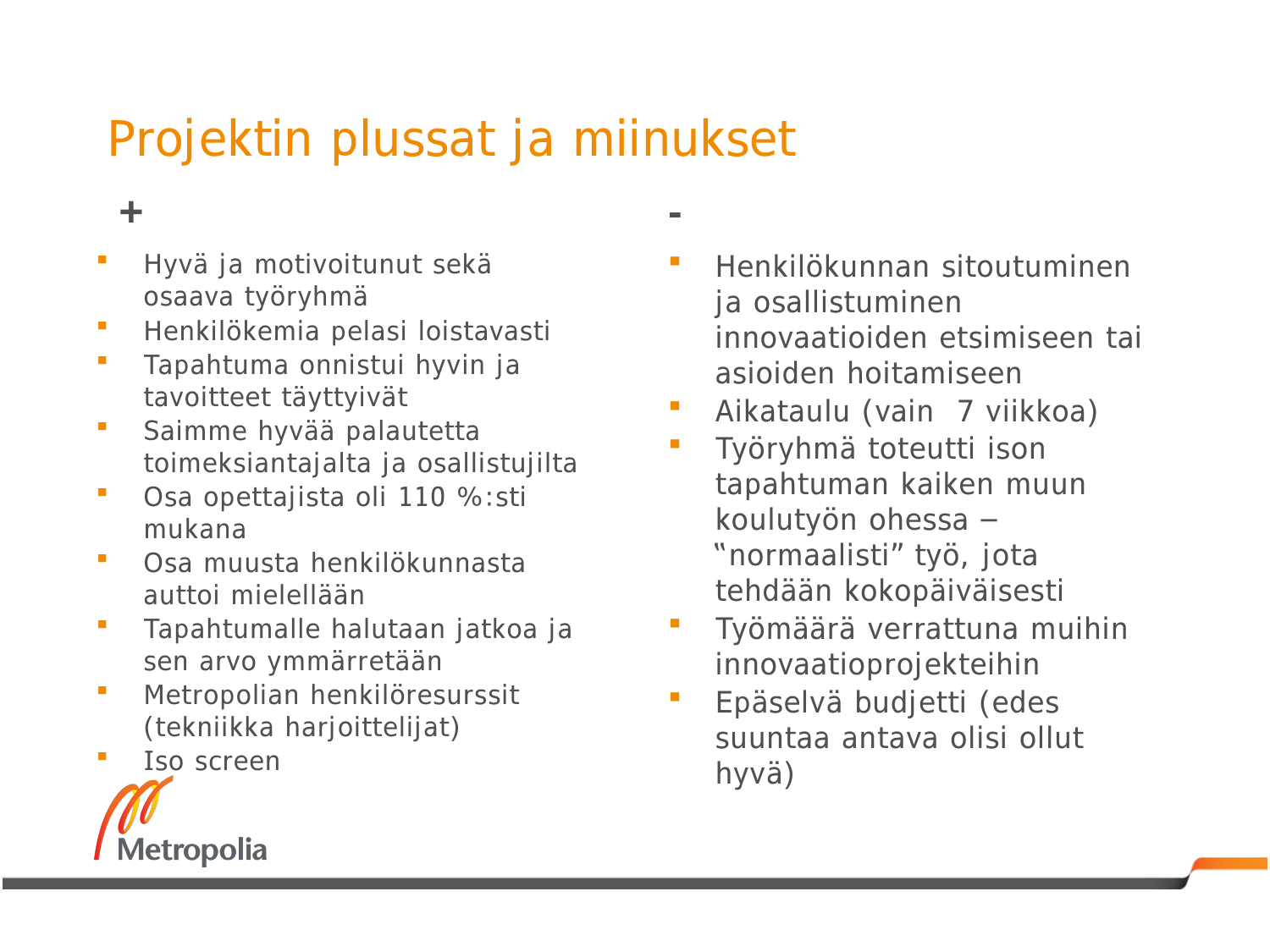

# Projektin plussat ja miinukset
+
-
Hyvä ja motivoitunut sekä osaava työryhmä
Henkilökemia pelasi loistavasti
Tapahtuma onnistui hyvin ja tavoitteet täyttyivät
Saimme hyvää palautetta toimeksiantajalta ja osallistujilta
Osa opettajista oli 110 %:sti mukana
Osa muusta henkilökunnasta auttoi mielellään
Tapahtumalle halutaan jatkoa ja sen arvo ymmärretään
Metropolian henkilöresurssit (tekniikka harjoittelijat)
Iso screen

Henkilökunnan sitoutuminen ja osallistuminen innovaatioiden etsimiseen tai asioiden hoitamiseen
Aikataulu (vain  7 viikkoa)
Työryhmä toteutti ison tapahtuman kaiken muun koulutyön ohessa – “normaalisti” työ, jota tehdään kokopäiväisesti
Työmäärä verrattuna muihin innovaatioprojekteihin
Epäselvä budjetti (edes suuntaa antava olisi ollut hyvä)